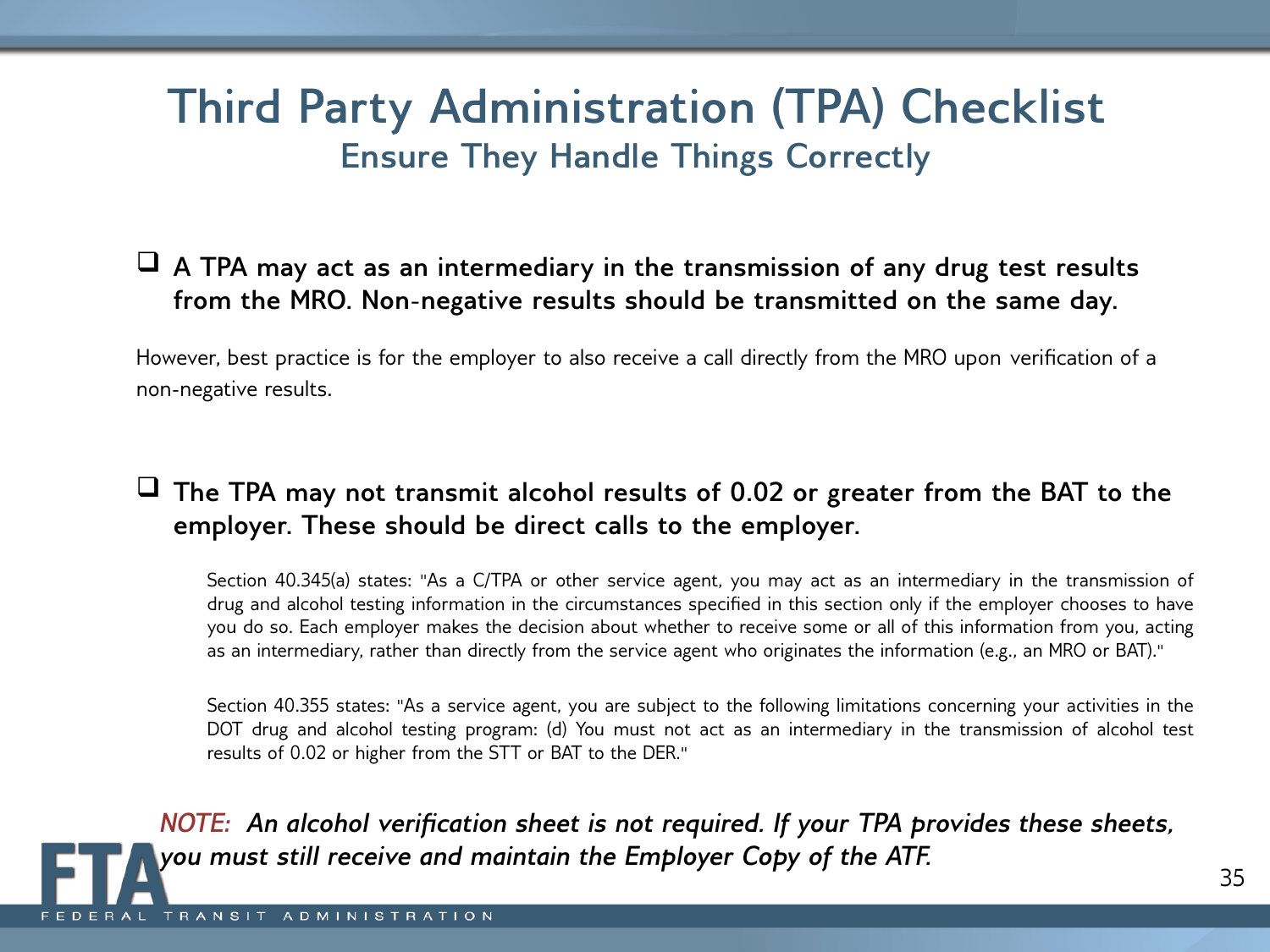

# Third Party Administration (TPA) Checklist Ensure They Handle Things Correctly

A TPA may act as an intermediary in the transmission of any drug test results from the MRO. Non-negative results should be transmitted on the same day.
	However, best practice is for the employer to also receive a call directly from the MRO upon 	verification of a non-negative results.

The TPA may not transmit alcohol results of 0.02 or greater from the BAT to the employer. These should be direct calls to the employer.

Section 40.345(a) states: "As a C/TPA or other service agent, you may act as an intermediary in the transmission of drug and alcohol testing information in the circumstances specified in this section only if the employer chooses to have you do so. Each employer makes the decision about whether to receive some or all of this information from you, acting as an intermediary, rather than directly from the service agent who originates the information (e.g., an MRO or BAT)."

Section 40.355 states: "As a service agent, you are subject to the following limitations concerning your activities in the DOT drug and alcohol testing program: (d) You must not act as an intermediary in the transmission of alcohol test results of 0.02 or higher from the STT or BAT to the DER."

	NOTE:  An alcohol verification sheet is not required. If your TPA provides these sheets, you must still receive and maintain the Employer Copy of the ATF.

35